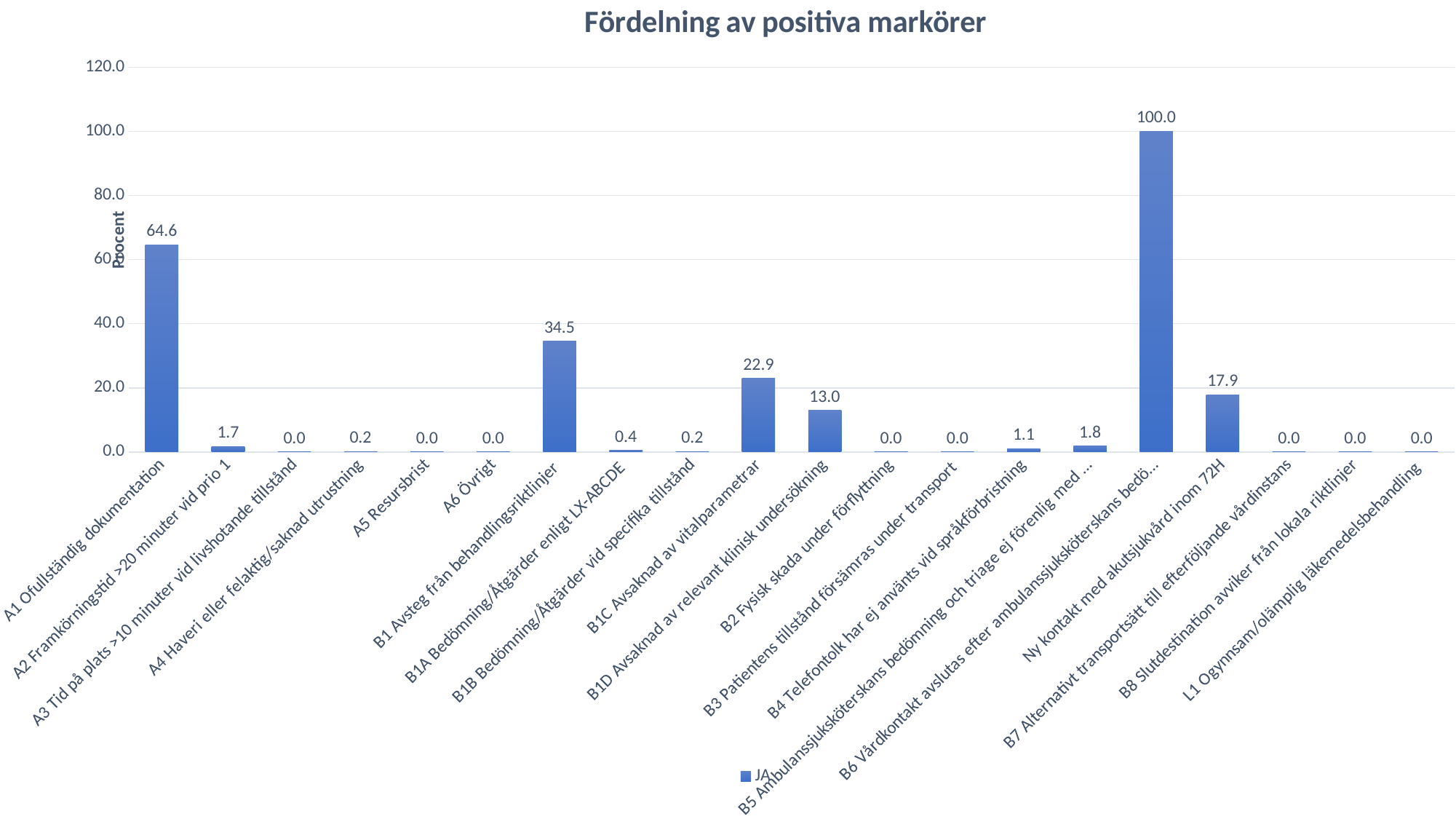

### Chart: Fördelning av positiva markörer

| Category | JA  |
|---|---|
| A1 Ofullständig dokumentation | 64.58015267175573 |
| A2 Framkörningstid >20 minuter vid prio 1 | 1.6793893129770994 |
| A3 Tid på plats >10 minuter vid livshotande tillstånd | 0.0 |
| A4 Haveri eller felaktig/saknad utrustning | 0.15267175572519084 |
| A5 Resursbrist | 0.0 |
| A6 Övrigt | 0.0 |
| B1 Avsteg från behandlingsriktlinjer  | 34.50381679389313 |
| B1A Bedömning/Åtgärder enligt LX-ABCDE  | 0.44 |
| B1B Bedömning/Åtgärder vid specifika tillstånd | 0.15267175572519084 |
| B1C Avsaknad av vitalparametrar | 22.900763358778626 |
| B1D Avsaknad av relevant klinisk undersökning | 12.977099236641221 |
| B2 Fysisk skada under förflyttning | 0.0 |
| B3 Patientens tillstånd försämras under transport  | 0.0 |
| B4 Telefontolk har ej använts vid språkförbristning | 1.0687022900763359 |
| B5 Ambulanssjuksköterskans bedömning och triage ej förenlig med akutläkarens bedömning | 1.8320610687022902 |
| B6 Vårdkontakt avslutas efter ambulanssjuksköterskans bedömning | 100.0 |
| Ny kontakt med akutsjukvård inom 72H | 17.862595419847327 |
| B7 Alternativt transportsätt till efterföljande vårdinstans | 0.0 |
| B8 Slutdestination avviker från lokala riktlinjer | 0.0 |
| L1 Ogynnsam/olämplig läkemedelsbehandling  | 0.0 |
Presentera resultat